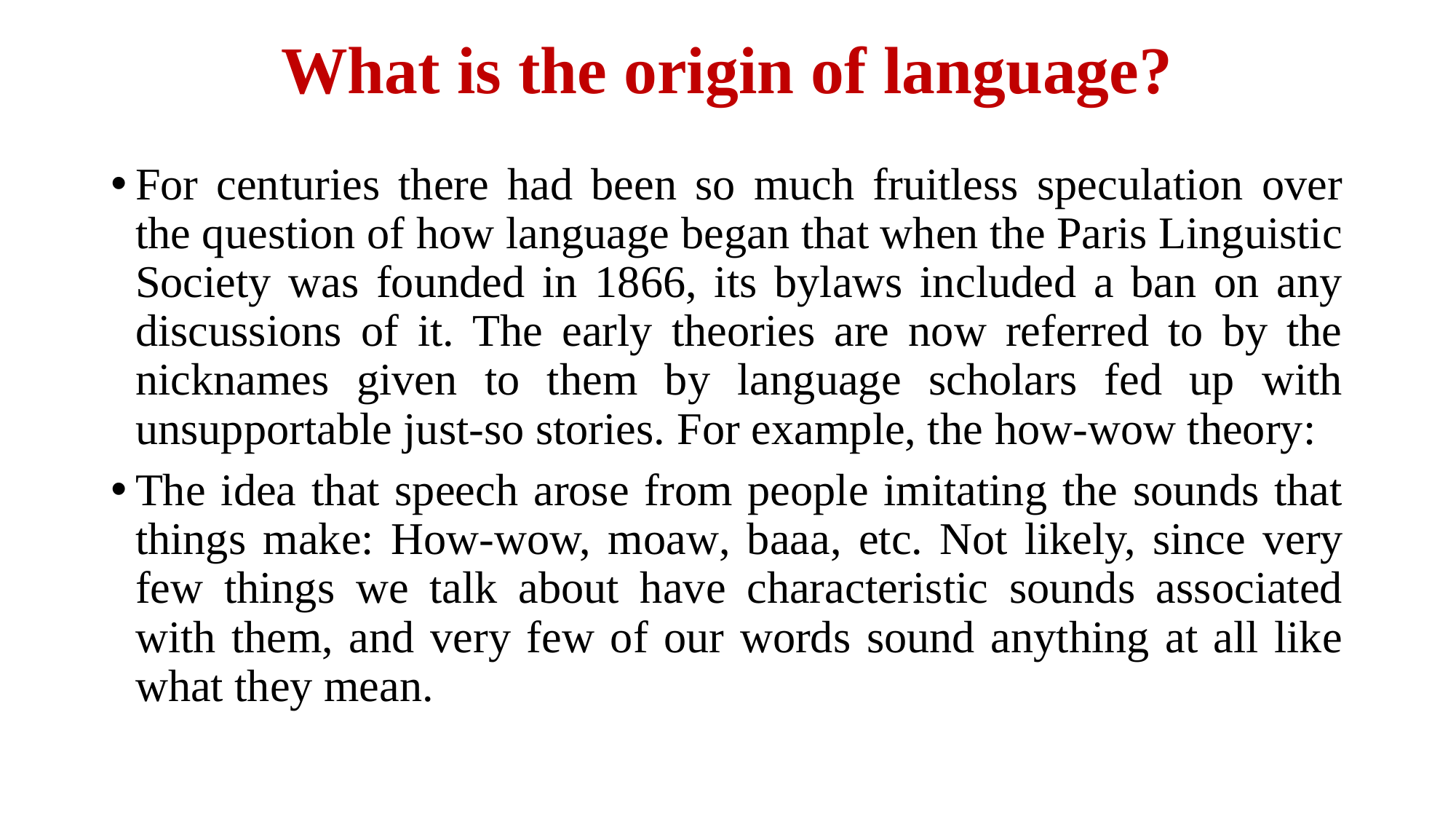

# What is the origin of language?
For centuries there had been so much fruitless speculation over the question of how language began that when the Paris Linguistic Society was founded in 1866, its bylaws included a ban on any discussions of it. The early theories are now referred to by the nicknames given to them by language scholars fed up with unsupportable just-so stories. For example, the how-wow theory:
The idea that speech arose from people imitating the sounds that things make: How-wow, moaw, baaa, etc. Not likely, since very few things we talk about have characteristic sounds associated with them, and very few of our words sound anything at all like what they mean.